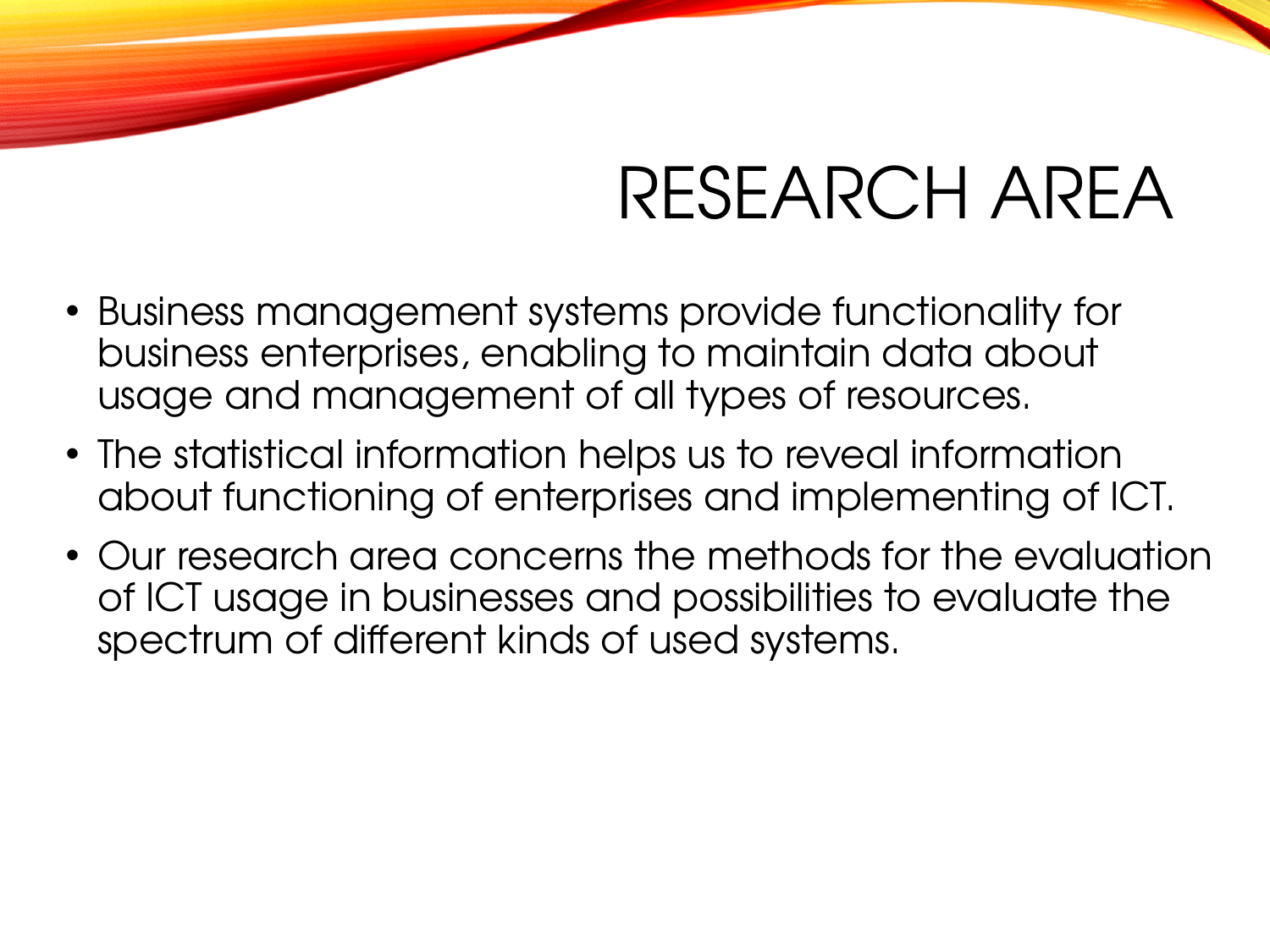

# Research area
Business management systems provide functionality for business enterprises, enabling to maintain data about usage and management of all types of resources.
The statistical information helps us to reveal information about functioning of enterprises and implementing of ICT.
Our research area concerns the methods for the evaluation of ICT usage in businesses and possibilities to evaluate the spectrum of different kinds of used systems.